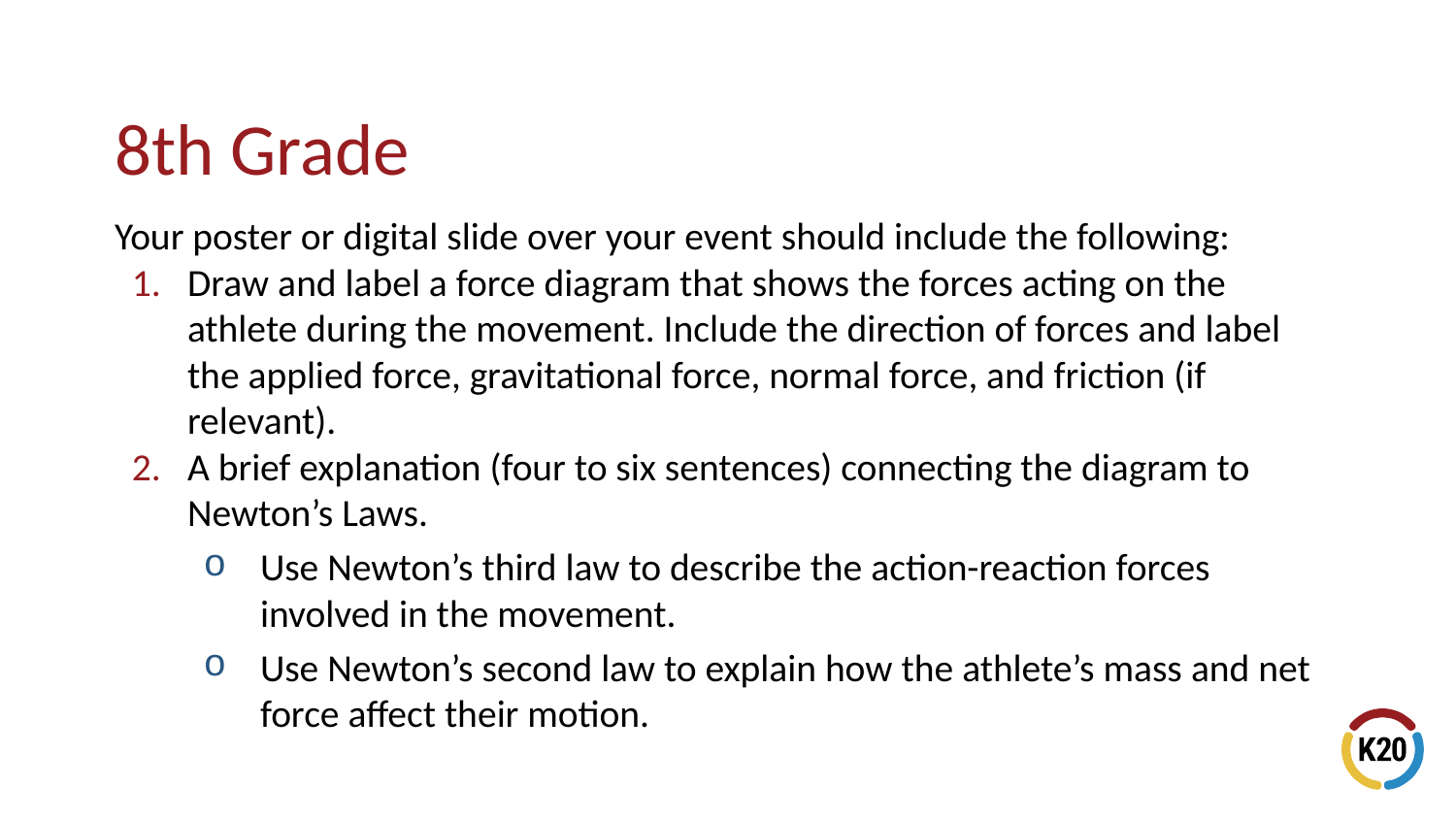

# 8th Grade
Your poster or digital slide over your event should include the following:
Draw and label a force diagram that shows the forces acting on the athlete during the movement. Include the direction of forces and label the applied force, gravitational force, normal force, and friction (if relevant).
A brief explanation (four to six sentences) connecting the diagram to Newton’s Laws.
Use Newton’s third law to describe the action-reaction forces involved in the movement.
Use Newton’s second law to explain how the athlete’s mass and net force affect their motion.